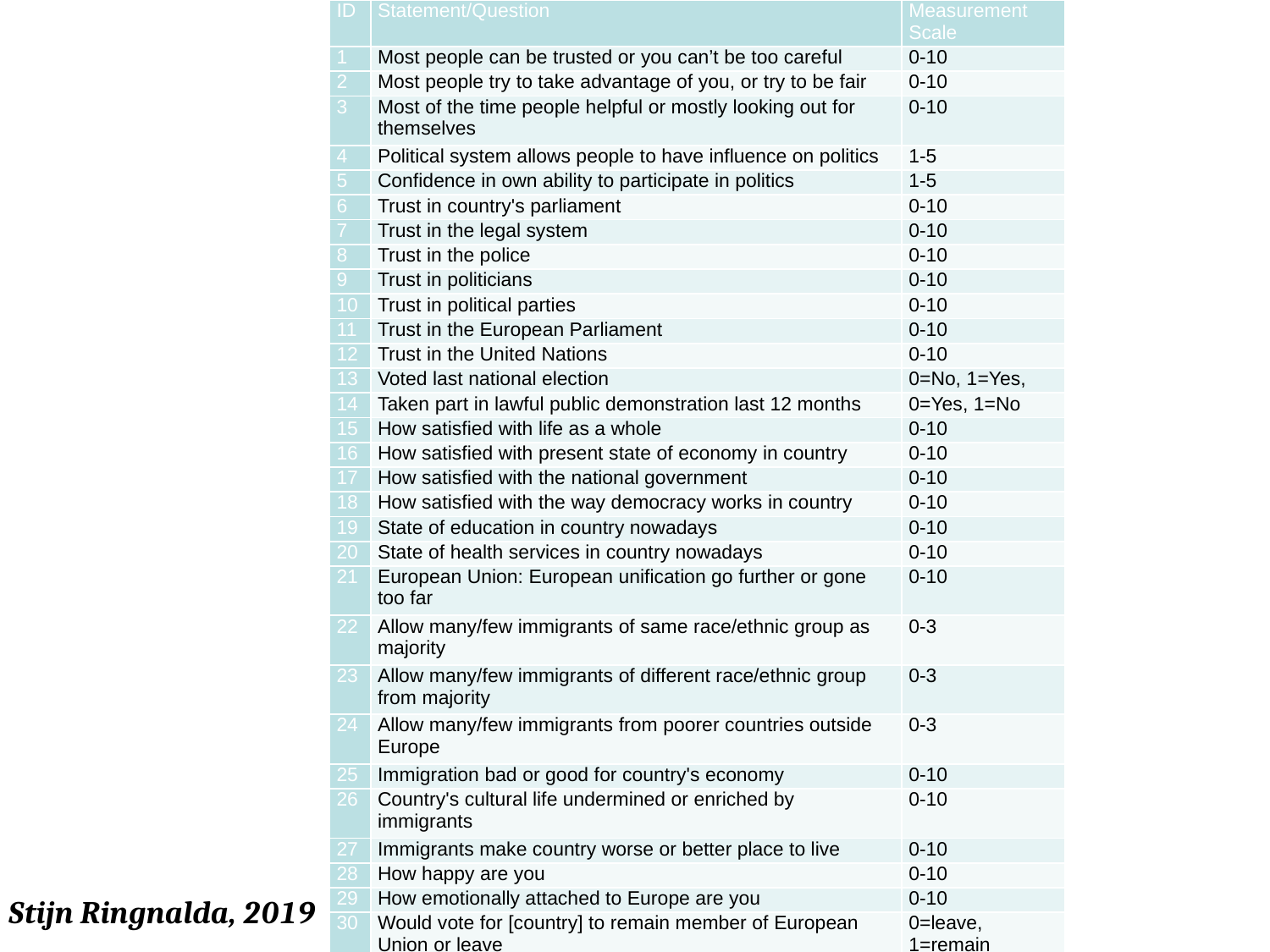

| ID | Statement/Question | Measurement Scale |
| --- | --- | --- |
| 1 | Most people can be trusted or you can’t be too careful | 0-10 |
| 2 | Most people try to take advantage of you, or try to be fair | 0-10 |
| 3 | Most of the time people helpful or mostly looking out for themselves | 0-10 |
| 4 | Political system allows people to have influence on politics | 1-5 |
| 5 | Confidence in own ability to participate in politics | 1-5 |
| 6 | Trust in country's parliament | 0-10 |
| 7 | Trust in the legal system | 0-10 |
| 8 | Trust in the police | 0-10 |
| 9 | Trust in politicians | 0-10 |
| 10 | Trust in political parties | 0-10 |
| 11 | Trust in the European Parliament | 0-10 |
| 12 | Trust in the United Nations | 0-10 |
| 13 | Voted last national election | 0=No, 1=Yes, |
| 14 | Taken part in lawful public demonstration last 12 months | 0=Yes, 1=No |
| 15 | How satisfied with life as a whole | 0-10 |
| 16 | How satisfied with present state of economy in country | 0-10 |
| 17 | How satisfied with the national government | 0-10 |
| 18 | How satisfied with the way democracy works in country | 0-10 |
| 19 | State of education in country nowadays | 0-10 |
| 20 | State of health services in country nowadays | 0-10 |
| 21 | European Union: European unification go further or gone too far | 0-10 |
| 22 | Allow many/few immigrants of same race/ethnic group as majority | 0-3 |
| 23 | Allow many/few immigrants of different race/ethnic group from majority | 0-3 |
| 24 | Allow many/few immigrants from poorer countries outside Europe | 0-3 |
| 25 | Immigration bad or good for country's economy | 0-10 |
| 26 | Country's cultural life undermined or enriched by immigrants | 0-10 |
| 27 | Immigrants make country worse or better place to live | 0-10 |
| 28 | How happy are you | 0-10 |
| 29 | How emotionally attached to Europe are you | 0-10 |
| 30 | Would vote for [country] to remain member of European Union or leave | 0=leave, 1=remain |
Stijn Ringnalda, 2019